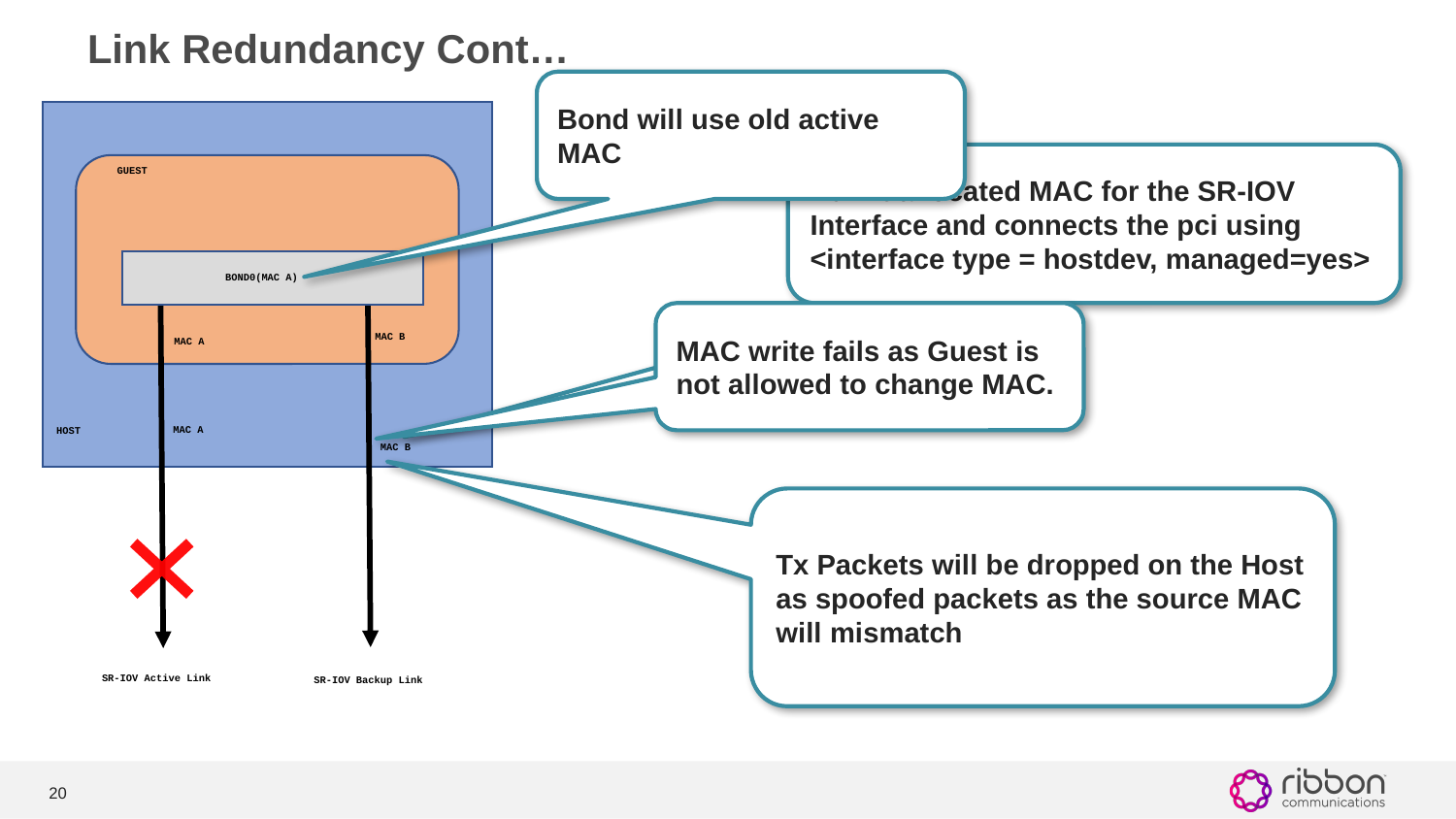

# Link Redundancy Cont…
Bond will use old active MAC

libVirt allocated MAC for the SR-IOV
Interface and connects the pci using
<interface type = hostdev, managed=yes>

GUEST

BOND0(MAC A)
MAC write fails as Guest is not allowed to change MAC.
MAC B
MAC A
MAC A
HOST
MAC B
Tx Packets will be dropped on the Host as spoofed packets as the source MAC will mismatch

SR-IOV Active Link
SR-IOV Backup Link